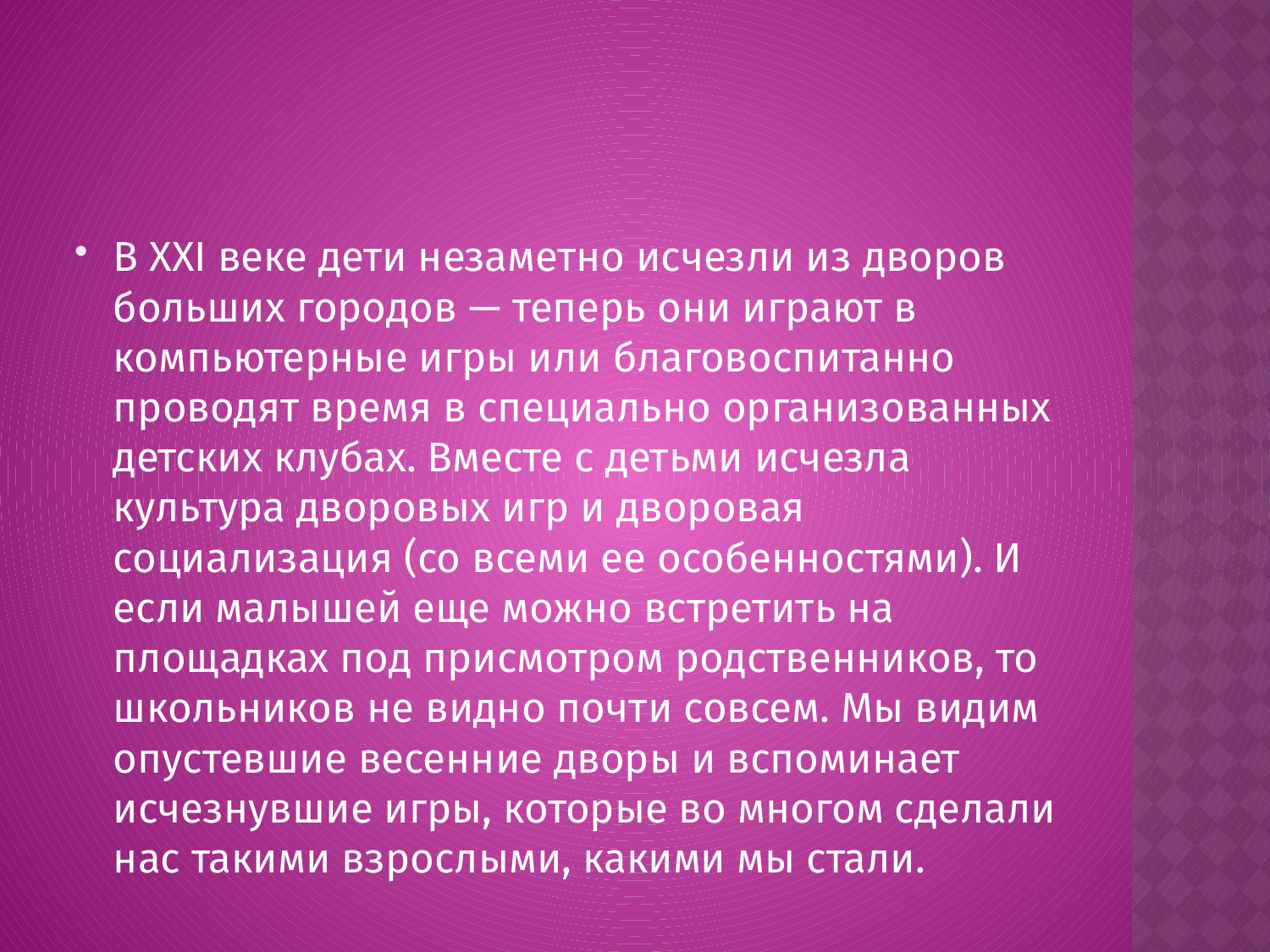

В XXI веке дети незаметно исчезли из дворов больших городов — теперь они играют в компьютерные игры или благовоспитанно проводят время в специально организованных детских клубах. Вместе с детьми исчезла культура дворовых игр и дворовая социализация (со всеми ее особенностями). И если малышей еще можно встретить на площадках под присмотром родственников, то школьников не видно почти совсем. Мы видим опустевшие весенние дворы и вспоминает исчезнувшие игры, которые во многом сделали нас такими взрослыми, какими мы стали.